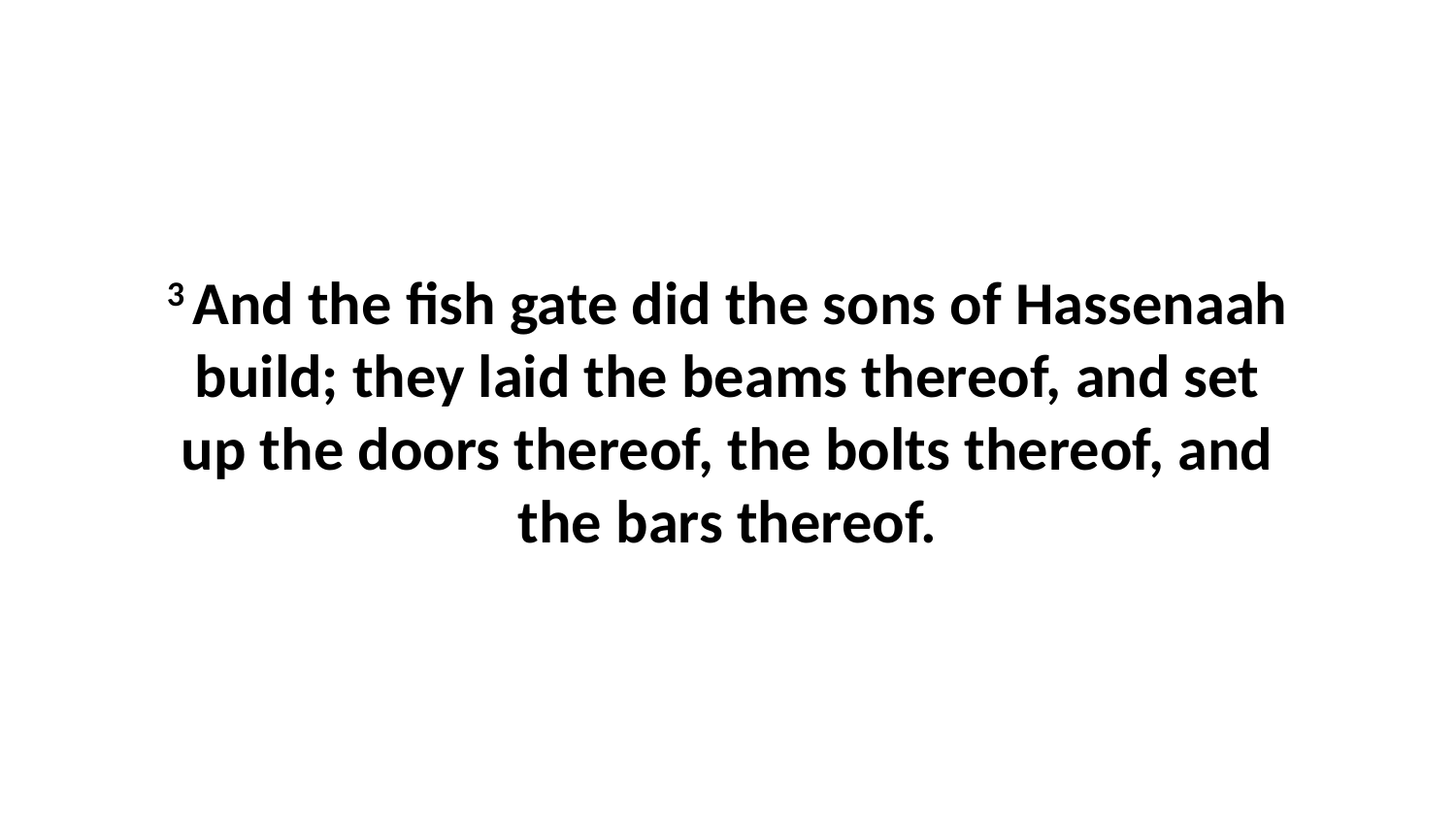

3 And the fish gate did the sons of Hassenaah build; they laid the beams thereof, and set up the doors thereof, the bolts thereof, and the bars thereof.